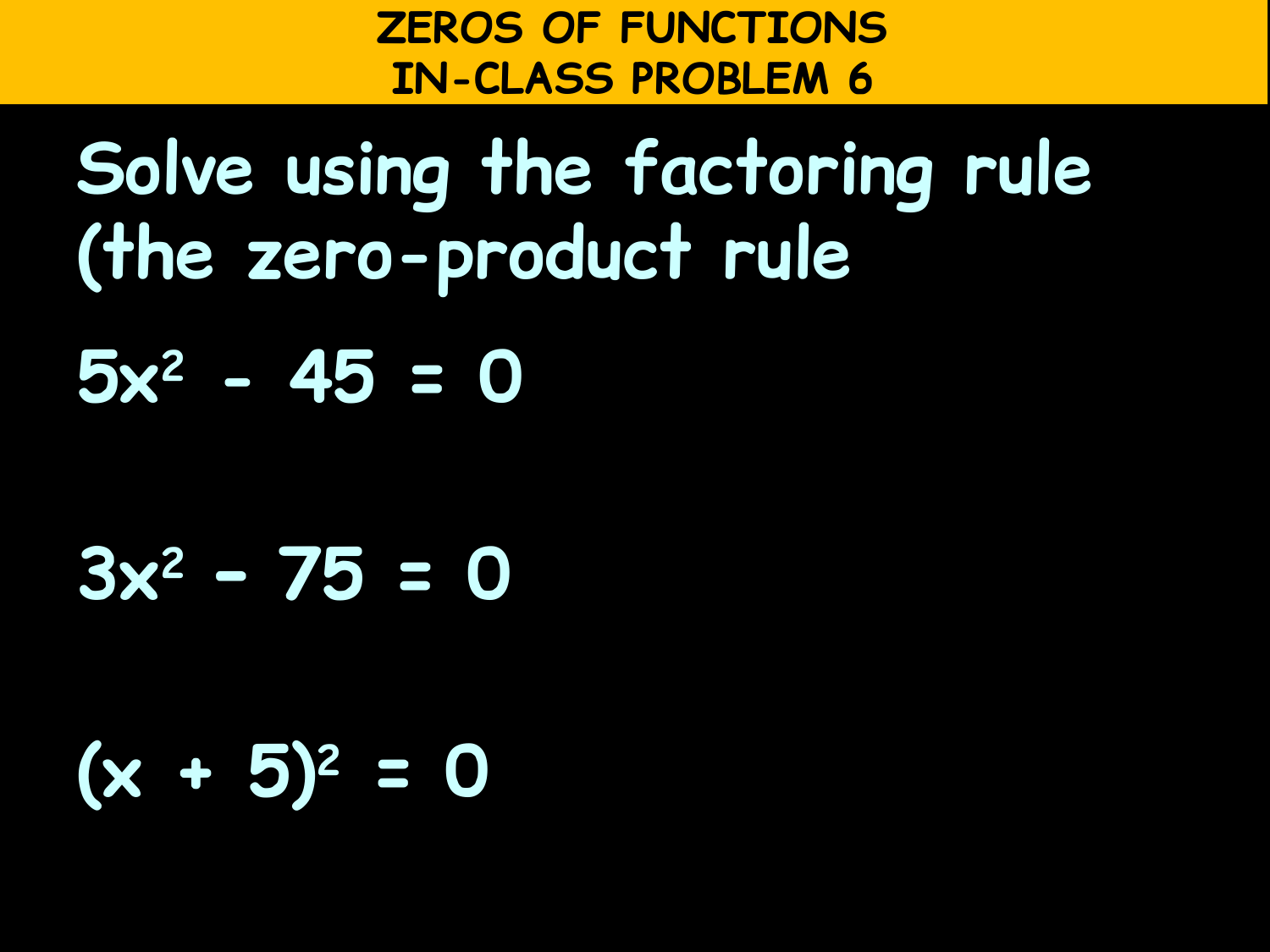

ZEROS OF FUNCTIONS
IN-CLASS PROBLEM 6
Solve using the factoring rule (the zero-product rule

5x2 - 45 = 0

3x2 – 75 = 0

(x + 5)2 = 0